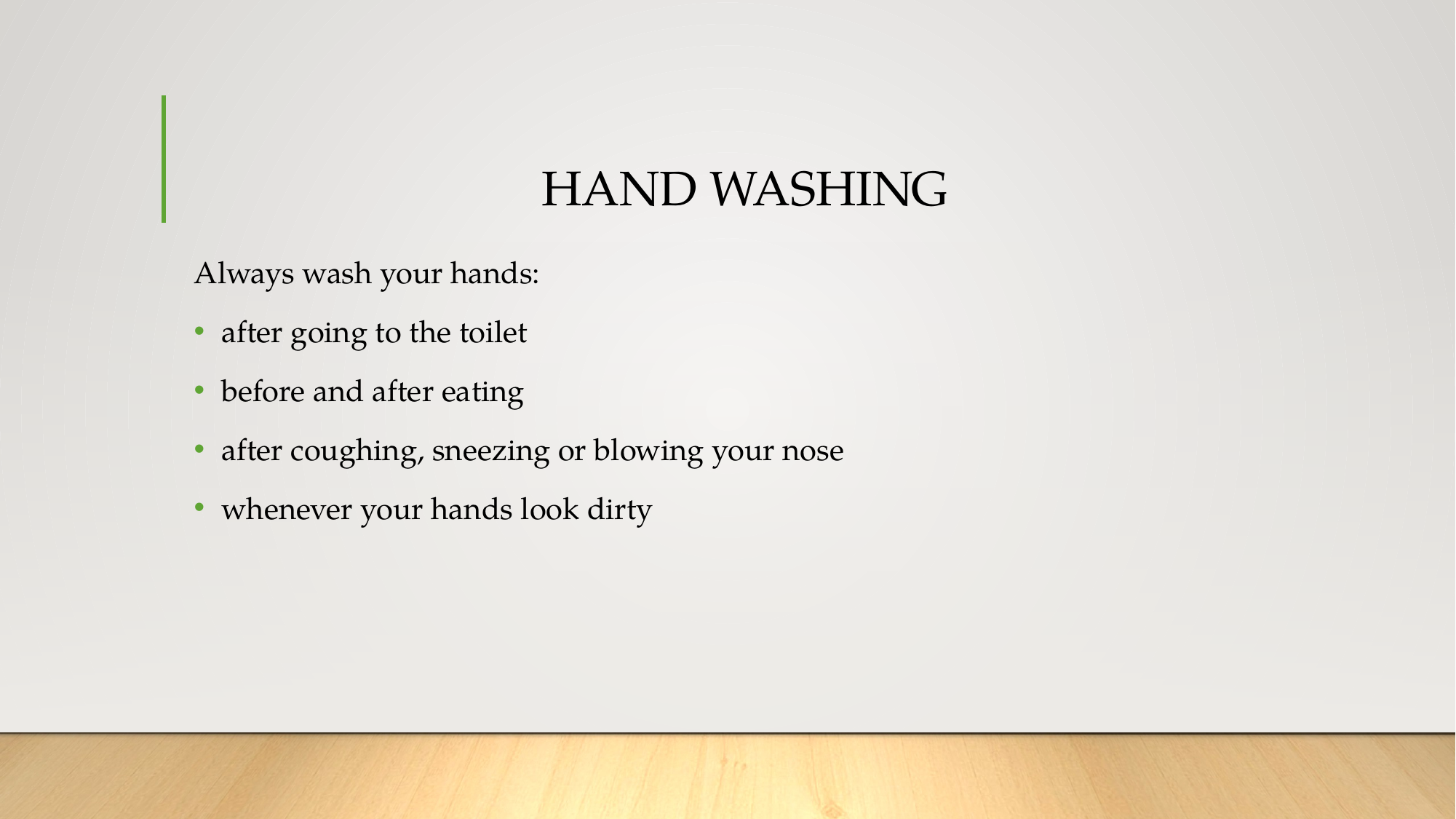

# HAND WASHING
Always wash your hands:
after going to the toilet
before and after eating
after coughing, sneezing or blowing your nose
whenever your hands look dirty